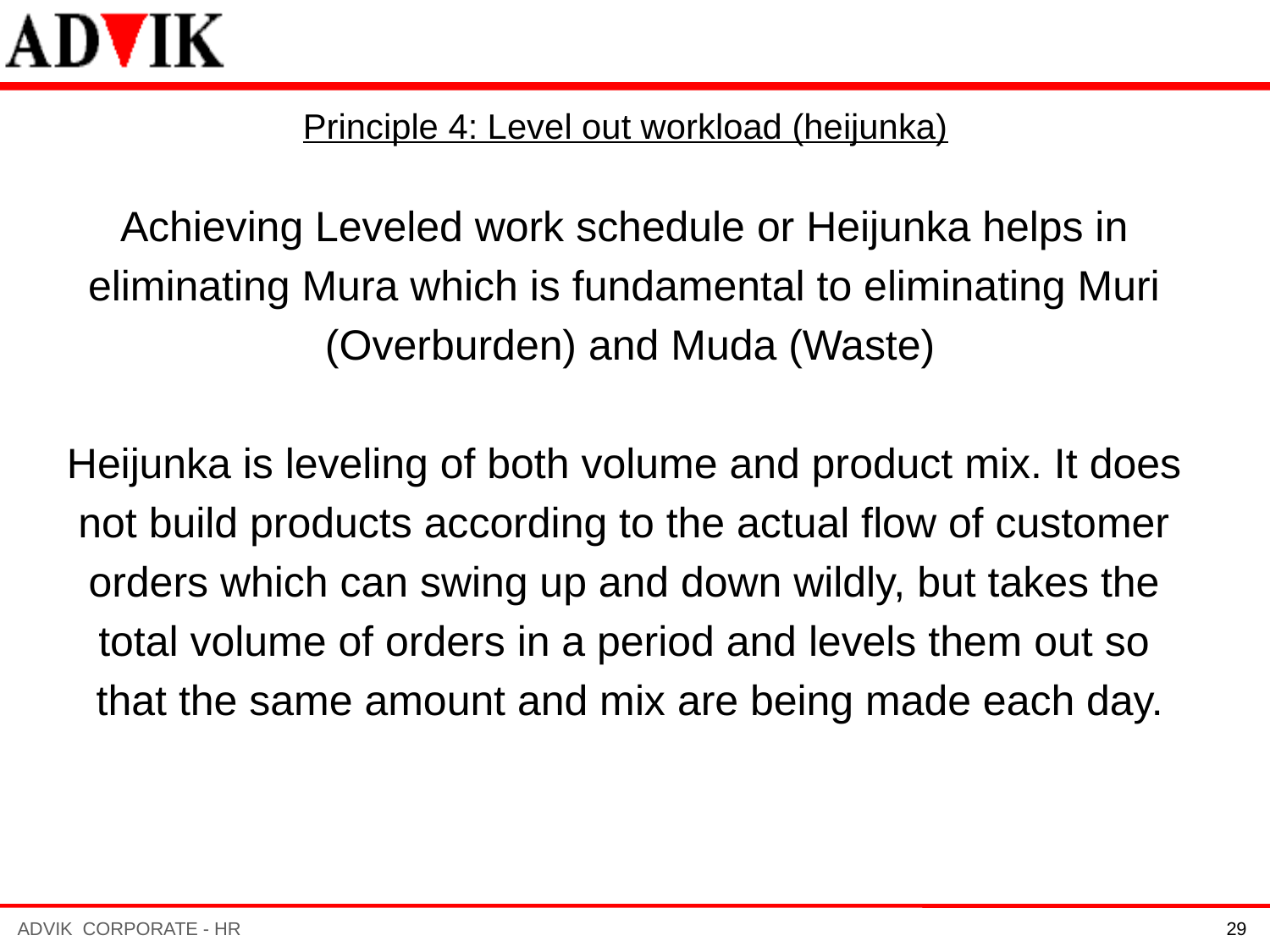

Principle 4: Level out workload (heijunka)
Achieving Leveled work schedule or Heijunka helps in
eliminating Mura which is fundamental to eliminating Muri
(Overburden) and Muda (Waste)

Heijunka is leveling of both volume and product mix. It does
not build products according to the actual flow of customer
orders which can swing up and down wildly, but takes the
total volume of orders in a period and levels them out so
that the same amount and mix are being made each day.

29